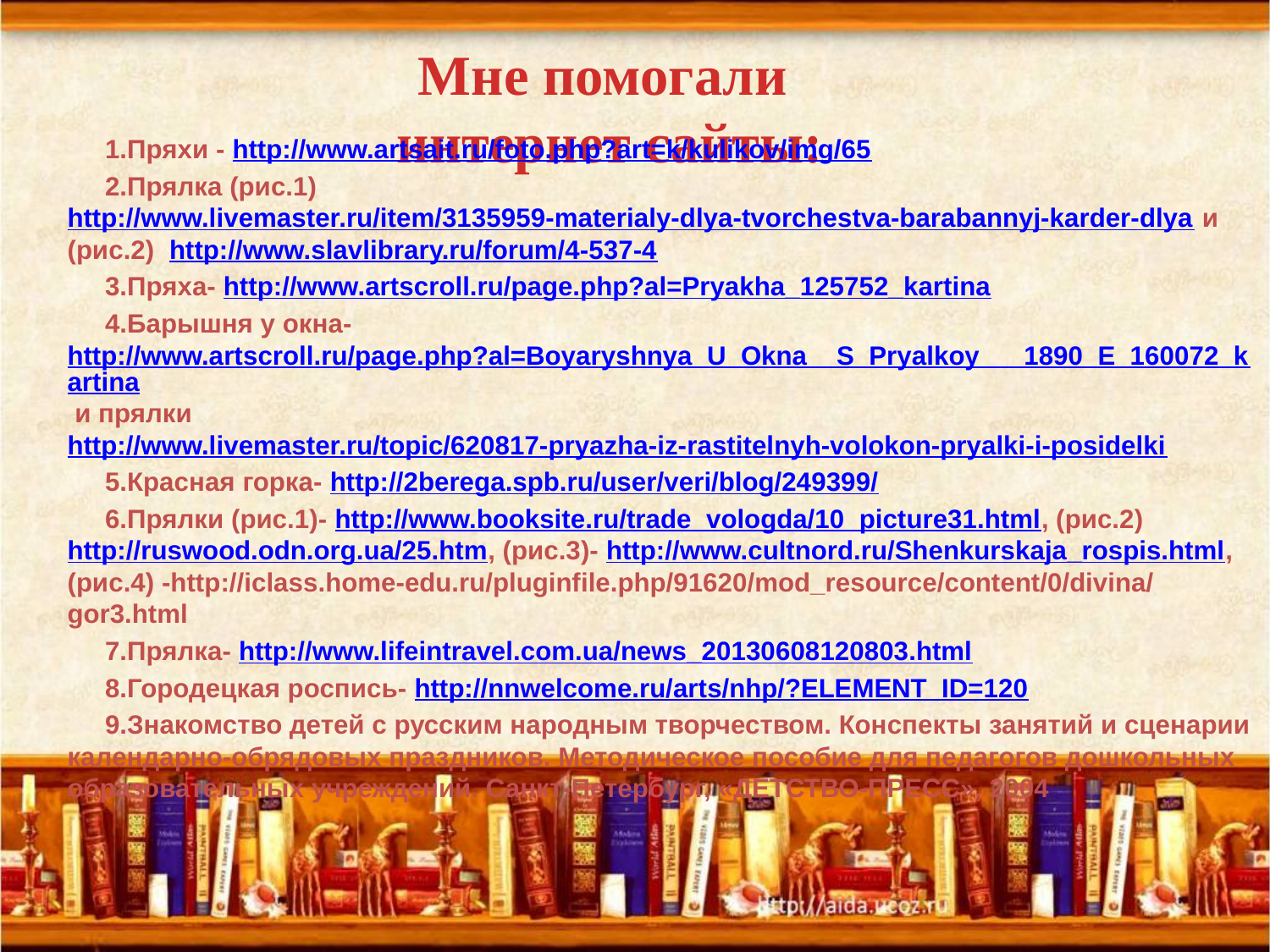

# Мне помогали интернет сайты:
Пряхи - http://www.artsait.ru/foto.php?art=k/kulikov/img/65
Прялка (рис.1) http://www.livemaster.ru/item/3135959-materialy-dlya-tvorchestva-barabannyj-karder-dlya и (рис.2)  http://www.slavlibrary.ru/forum/4-537-4
Пряха- http://www.artscroll.ru/page.php?al=Pryakha_125752_kartina
Барышня у окна- http://www.artscroll.ru/page.php?al=Boyaryshnya_U_Okna__S_Pryalkoy___1890_E_160072_kartina и прялки http://www.livemaster.ru/topic/620817-pryazha-iz-rastitelnyh-volokon-pryalki-i-posidelki
Красная горка- http://2berega.spb.ru/user/veri/blog/249399/
Прялки (рис.1)- http://www.booksite.ru/trade_vologda/10_picture31.html, (рис.2) http://ruswood.odn.org.ua/25.htm, (рис.3)- http://www.cultnord.ru/Shenkurskaja_rospis.html, (рис.4) -http://iclass.home-edu.ru/pluginfile.php/91620/mod_resource/content/0/divina/gor3.html
Прялка- http://www.lifeintravel.com.ua/news_20130608120803.html
Городецкая роспись- http://nnwelcome.ru/arts/nhp/?ELEMENT_ID=120
Знакомство детей с русским народным творчеством. Конспекты занятий и сценарии календарно-обрядовых праздников. Методическое пособие для педагогов дошкольных образовательных учреждений. Санкт-Петербург, «ДЕТСТВО-ПРЕСС», 2004